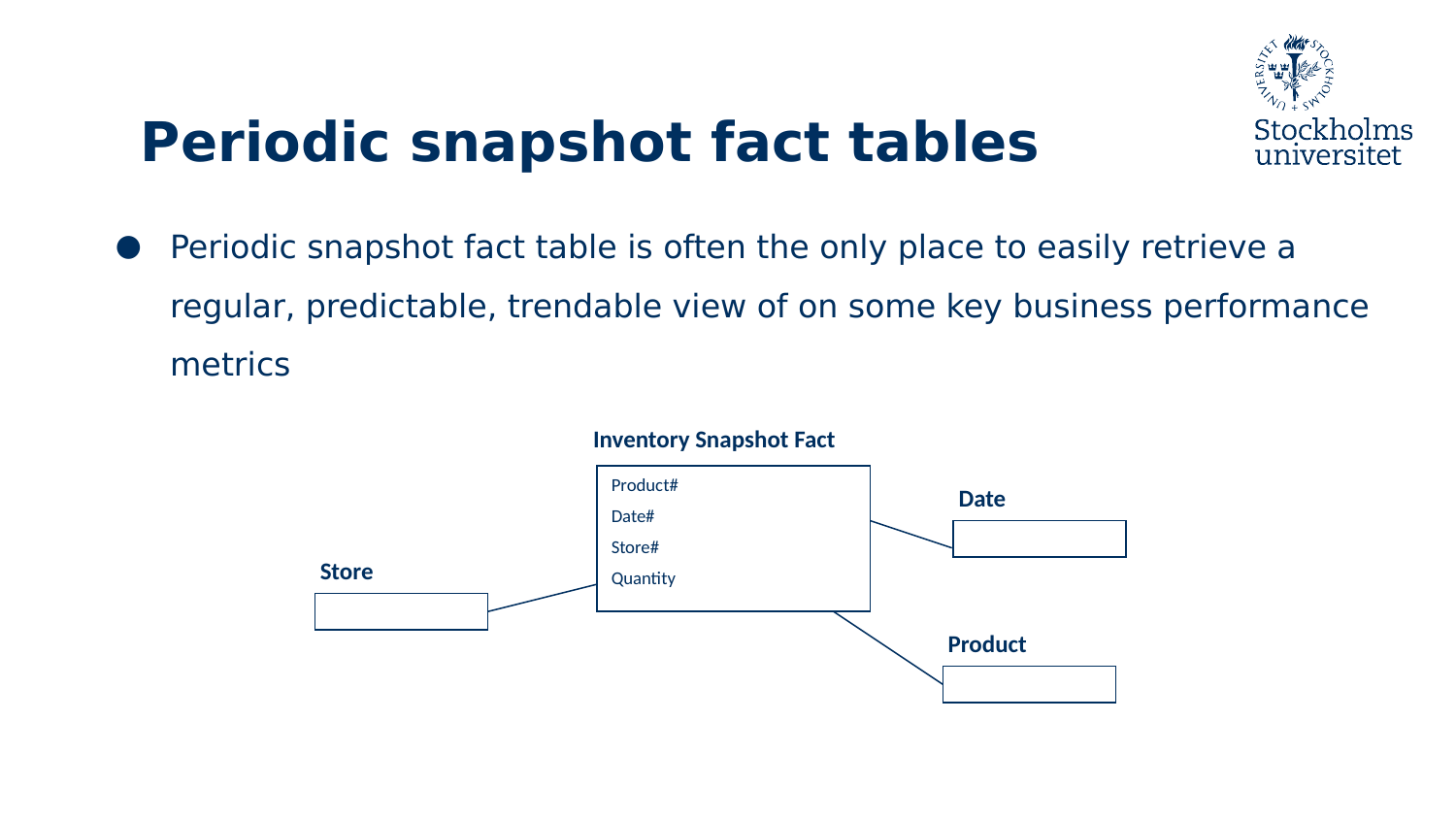

# Periodic snapshot fact tables
Periodic snapshot fact table is often the only place to easily retrieve a regular, predictable, trendable view of on some key business performance metrics

Inventory Snapshot Fact

Product#
Date#
Store#
Quantity

Date

Store

Product